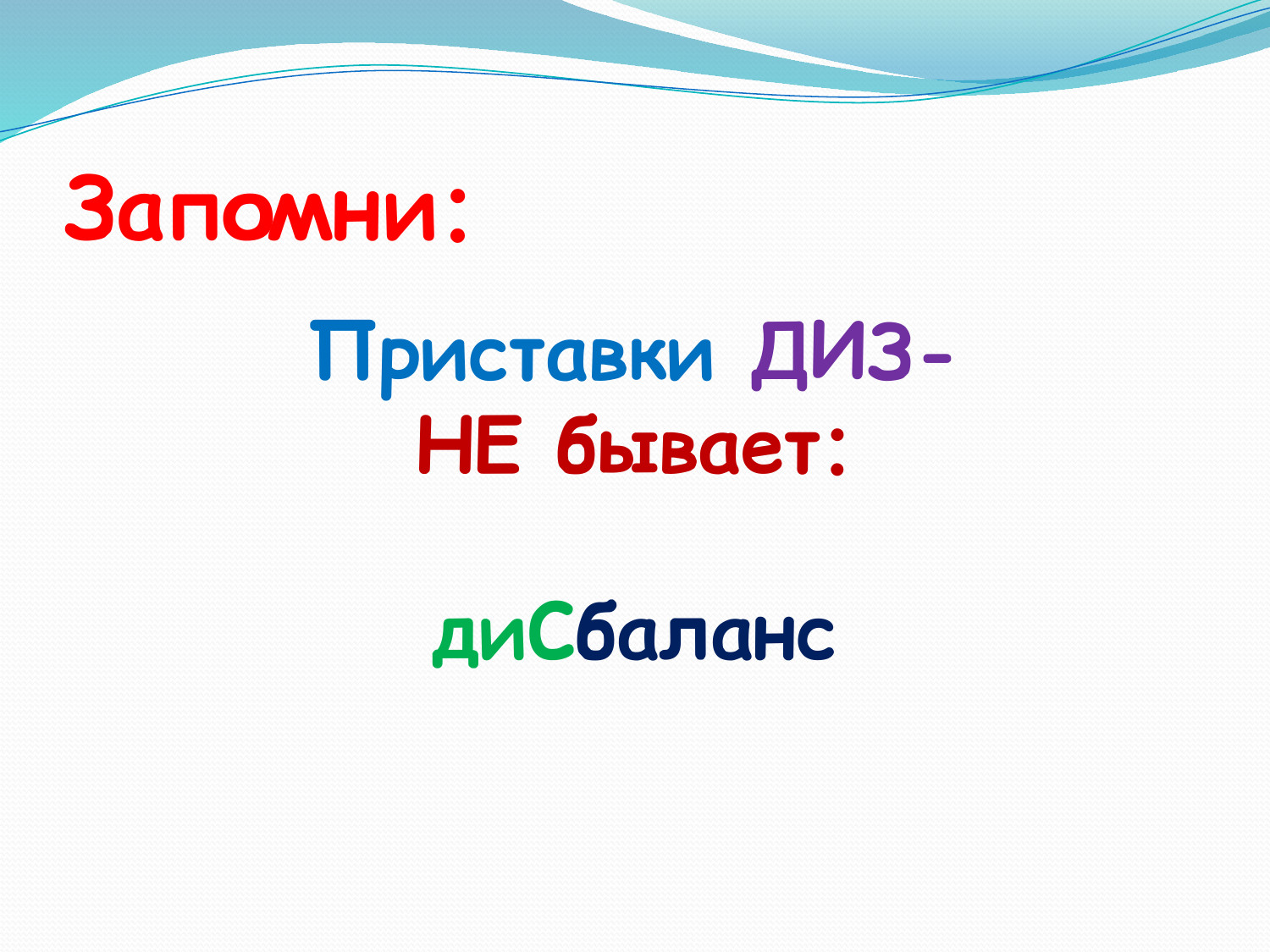

# Запомни:
Приставки ДИЗ-
НЕ бывает:

диСбаланс